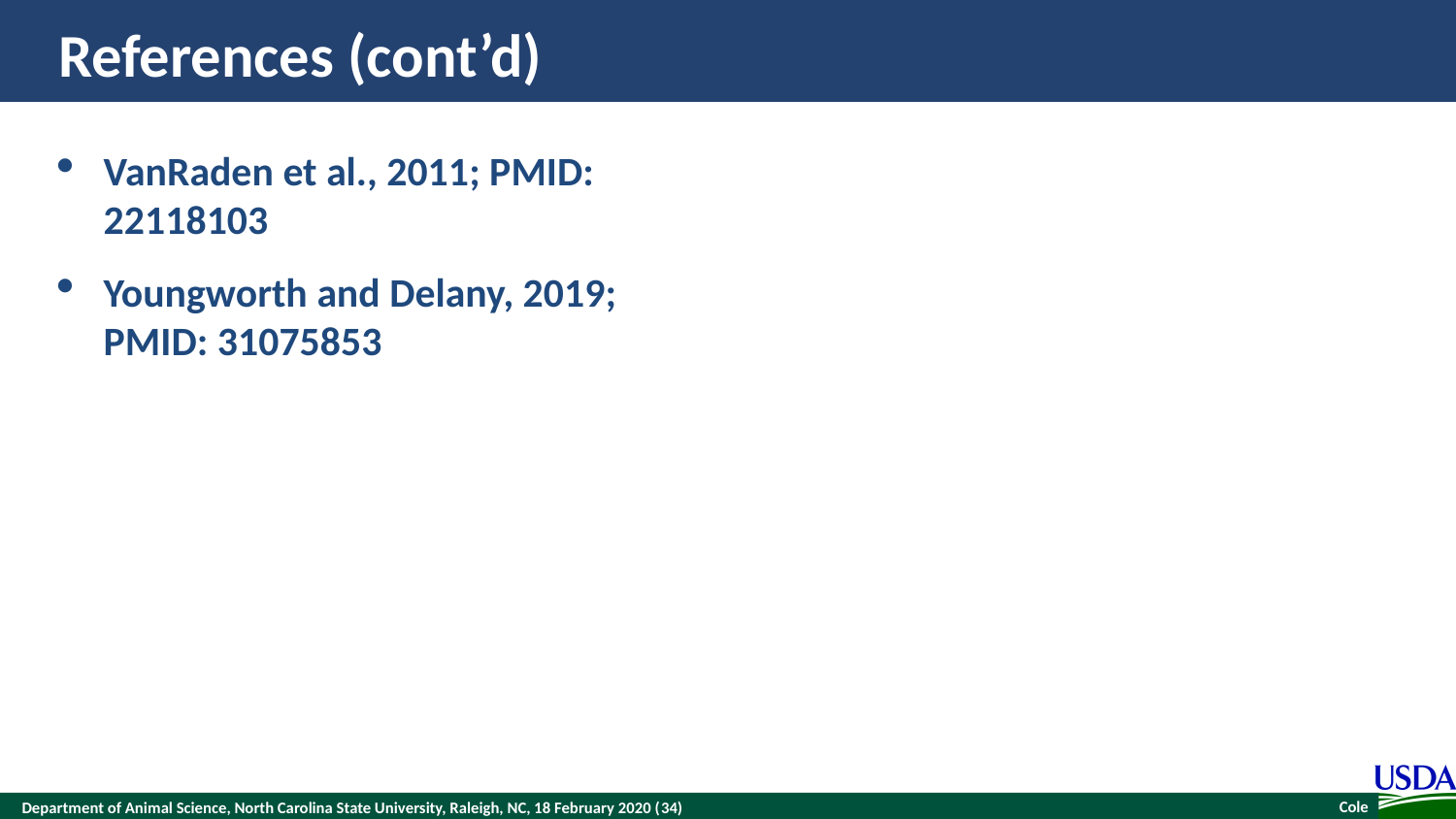

# References (cont’d)
VanRaden et al., 2011; PMID: 22118103
Youngworth and Delany, 2019; PMID: 31075853